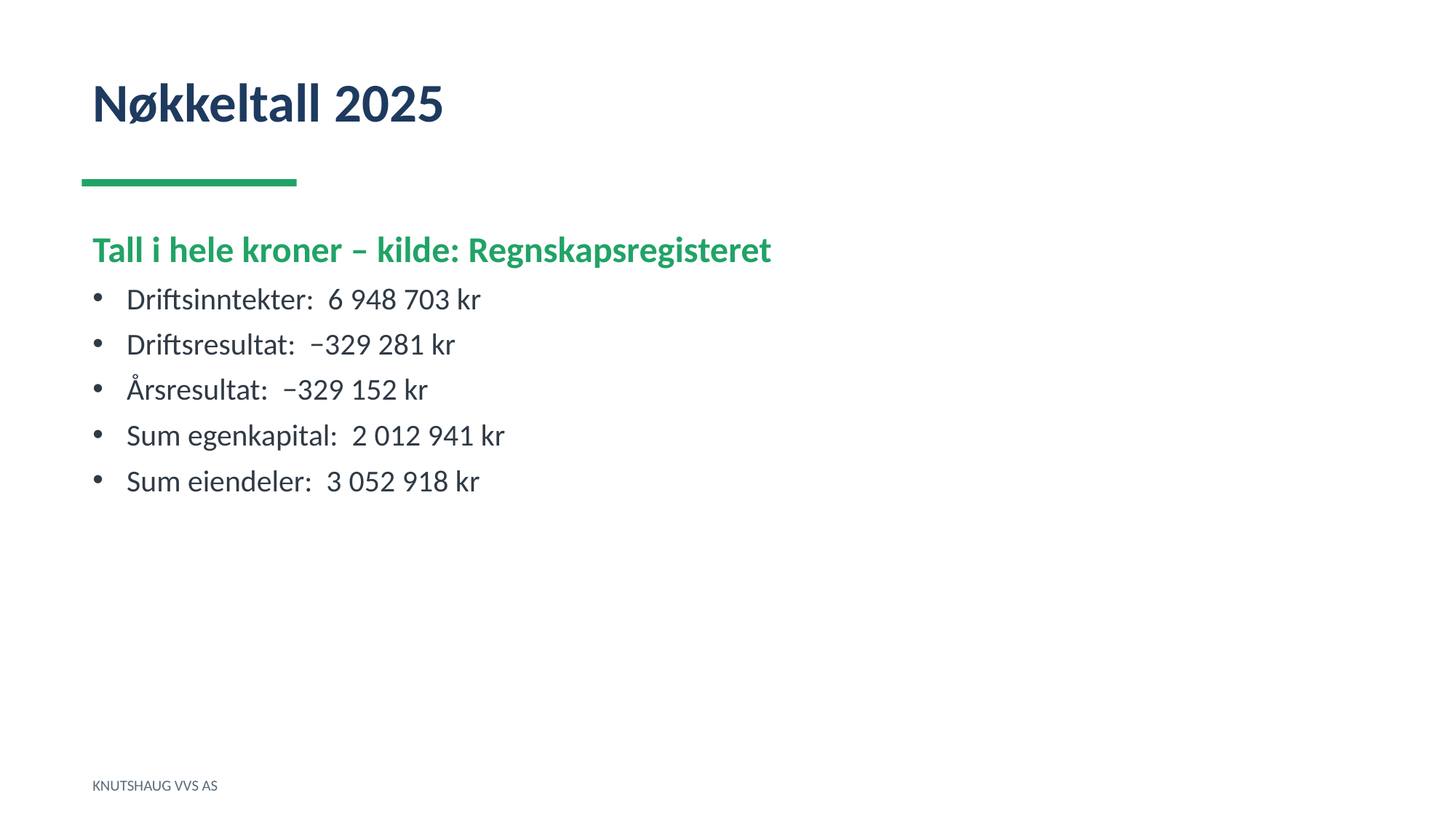

Nøkkeltall 2025

Tall i hele kroner – kilde: Regnskapsregisteret
Driftsinntekter:  6 948 703 kr
Driftsresultat:  −329 281 kr
Årsresultat:  −329 152 kr
Sum egenkapital:  2 012 941 kr
Sum eiendeler:  3 052 918 kr
KNUTSHAUG VVS AS